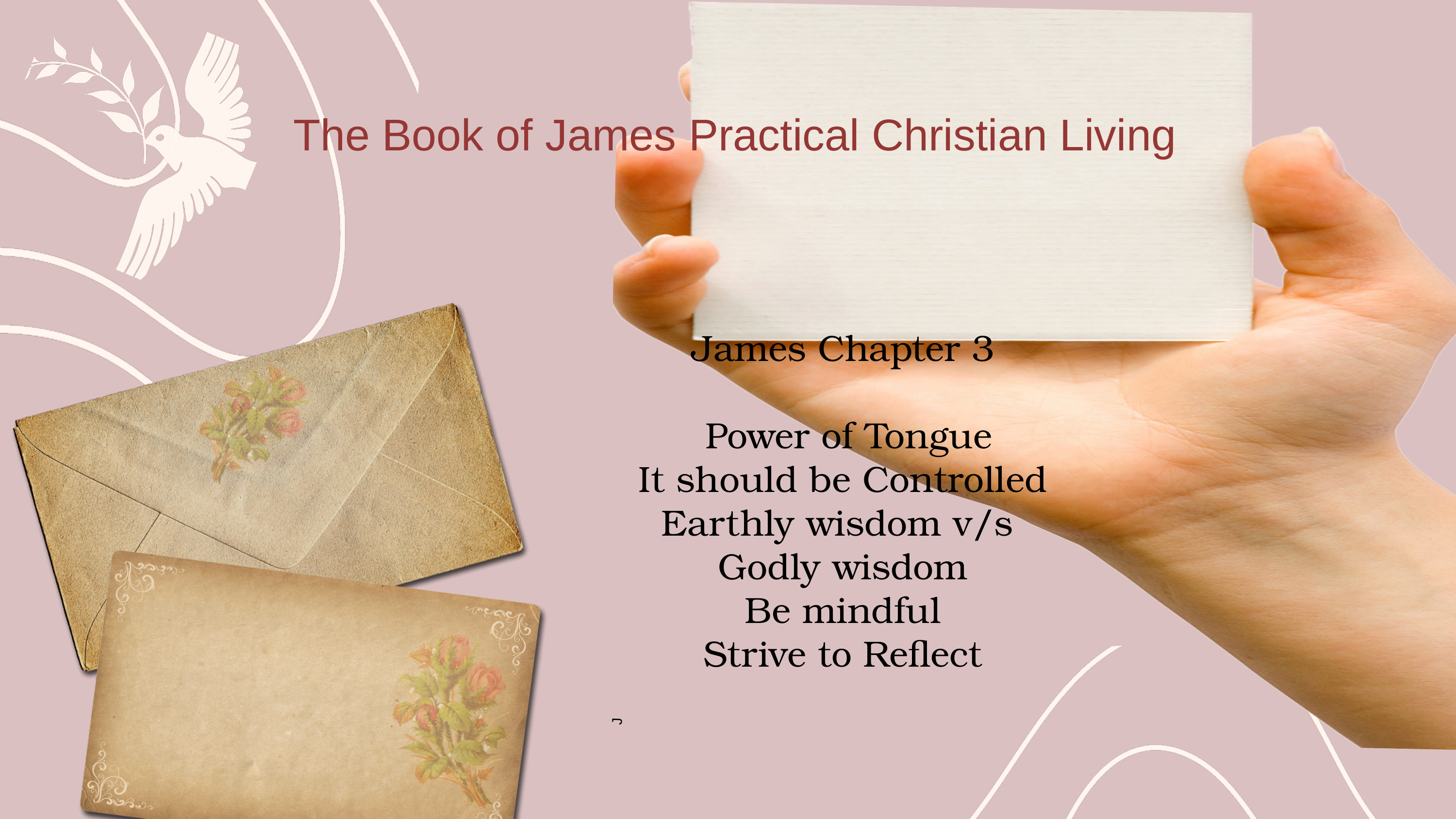

J

The Book of James Practical Christian Living

James Chapter 3

 Power of Tongue
It should be Controlled
Earthly wisdom v/s
Godly wisdom
Be mindful
Strive to Reflect